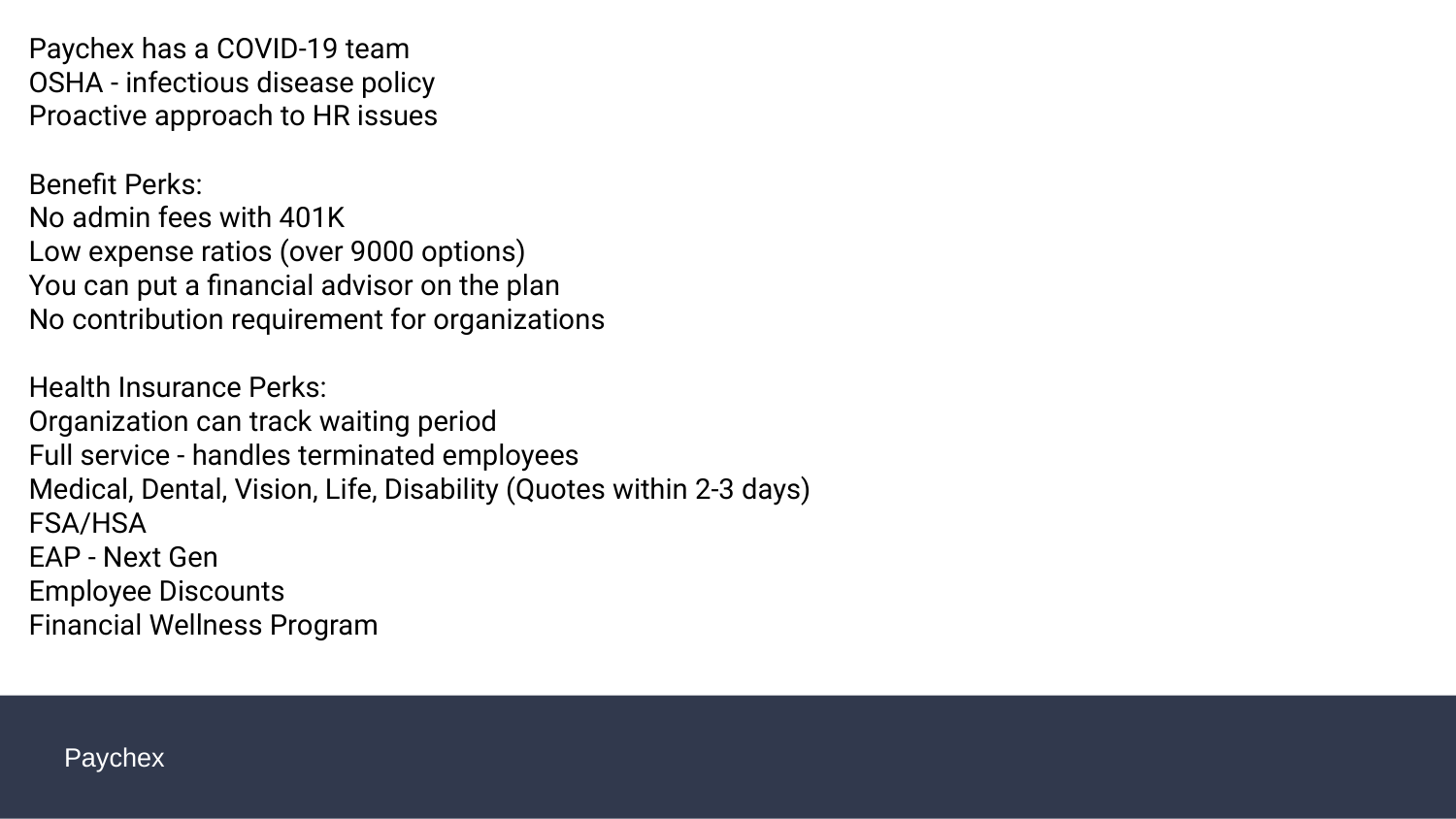

Paychex has a COVID-19 team
OSHA - infectious disease policy
Proactive approach to HR issues

Benefit Perks:
No admin fees with 401K
Low expense ratios (over 9000 options)
You can put a financial advisor on the plan
No contribution requirement for organizations

Health Insurance Perks:
Organization can track waiting period
Full service - handles terminated employees
Medical, Dental, Vision, Life, Disability (Quotes within 2-3 days)
FSA/HSA
EAP - Next Gen
Employee Discounts
Financial Wellness Program
Paychex